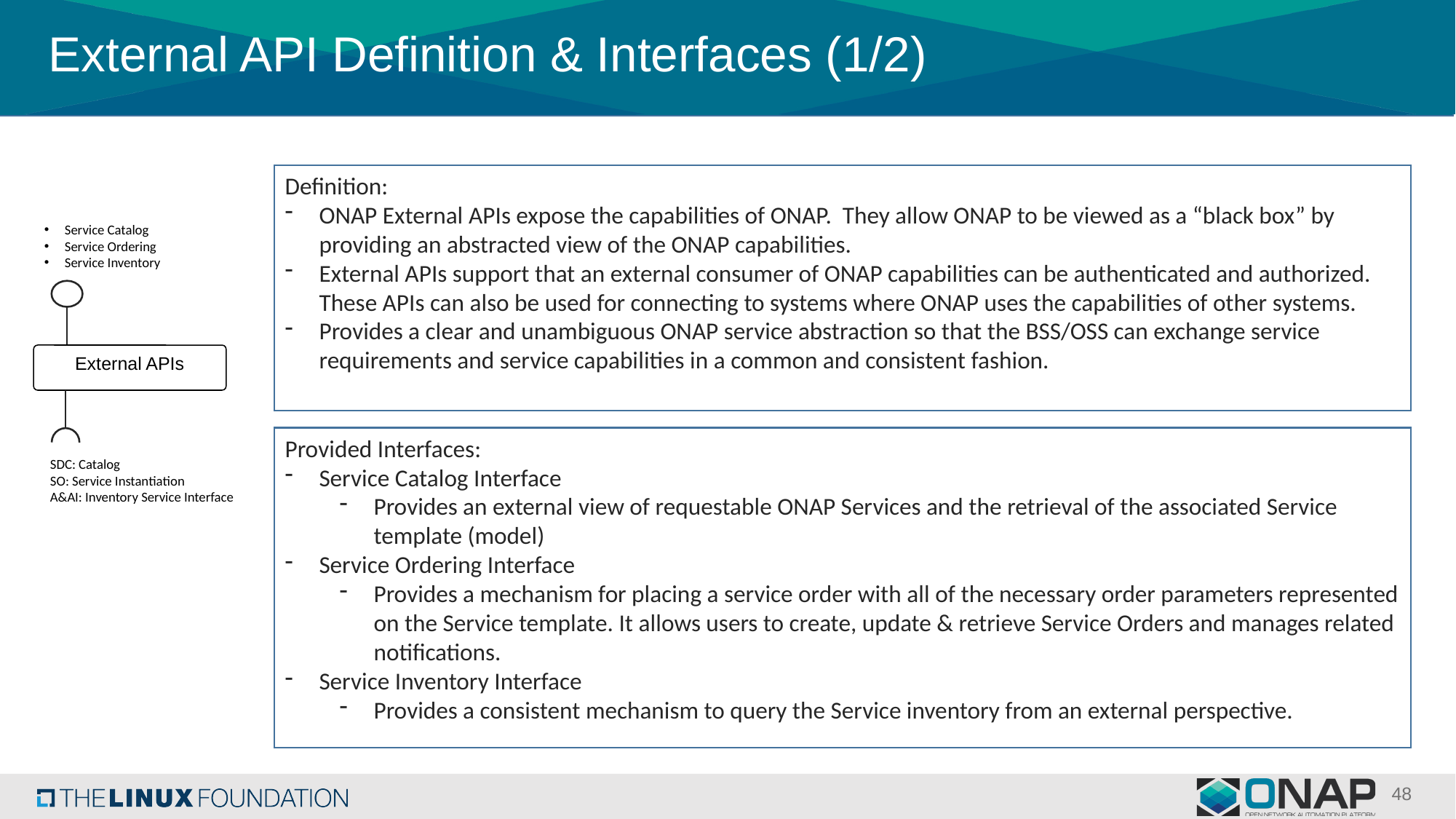

# External API Definition & Interfaces (1/2)
Definition:
ONAP External APIs expose the capabilities of ONAP.  They allow ONAP to be viewed as a “black box” by providing an abstracted view of the ONAP capabilities.
External APIs support that an external consumer of ONAP capabilities can be authenticated and authorized.  These APIs can also be used for connecting to systems where ONAP uses the capabilities of other systems.
Provides a clear and unambiguous ONAP service abstraction so that the BSS/OSS can exchange service requirements and service capabilities in a common and consistent fashion.
Service Catalog
Service Ordering
Service Inventory

External APIs
Provided Interfaces:
Service Catalog Interface
Provides an external view of requestable ONAP Services and the retrieval of the associated Service template (model)
Service Ordering Interface
Provides a mechanism for placing a service order with all of the necessary order parameters represented on the Service template. It allows users to create, update & retrieve Service Orders and manages related notifications.
Service Inventory Interface
Provides a consistent mechanism to query the Service inventory from an external perspective.

SDC: Catalog
SO: Service Instantiation
A&AI: Inventory Service Interface
48